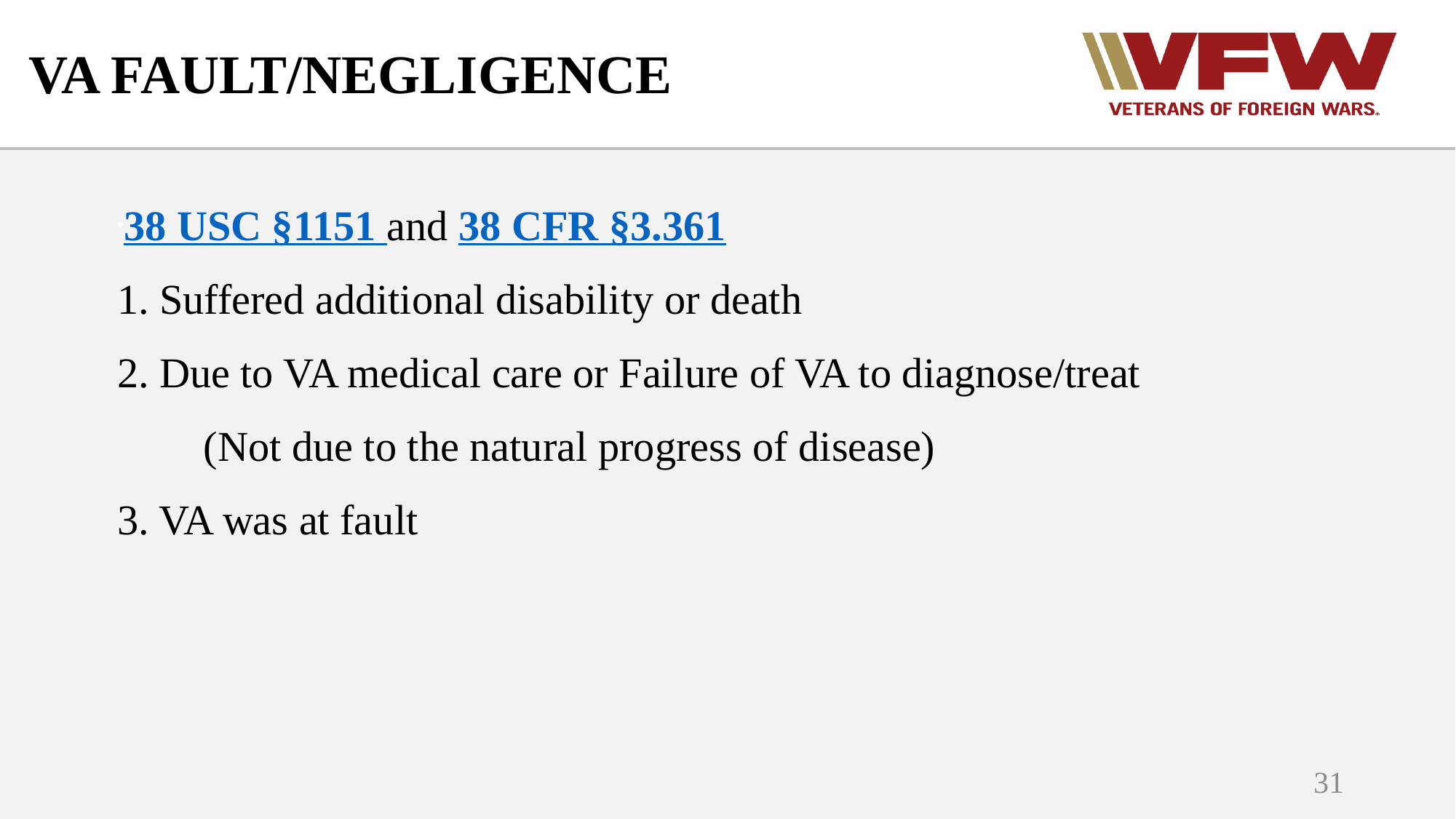

# VA FAULT/NEGLIGENCE
38 USC §1151 and 38 CFR §3.361
1. Suffered additional disability or death
2. Due to VA medical care or Failure of VA to diagnose/treat
	(Not due to the natural progress of disease)
3. VA was at fault
31